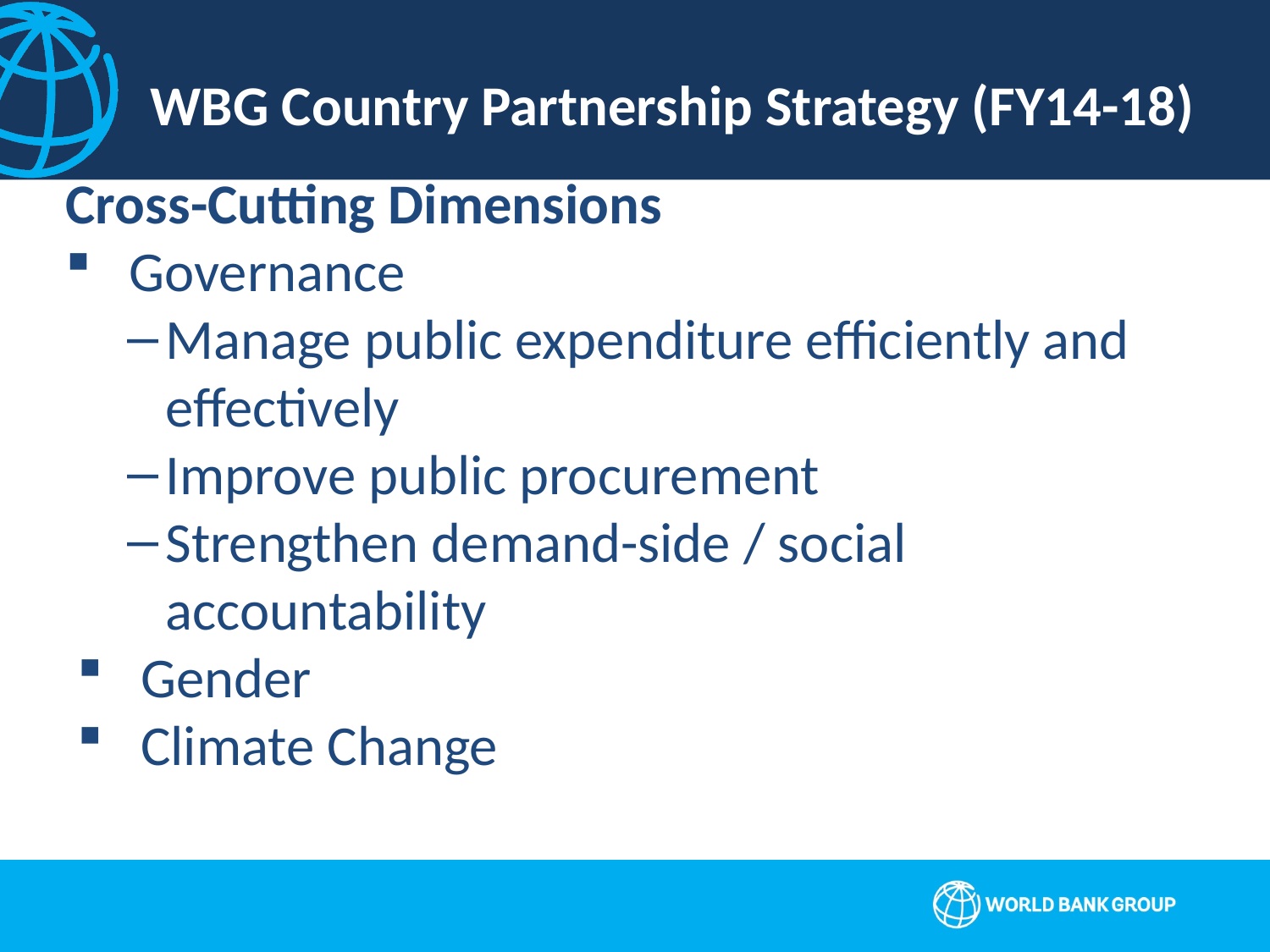

# WBG Country Partnership Strategy (FY14-18)
Cross-Cutting Dimensions
Governance
Manage public expenditure efficiently and effectively
Improve public procurement
Strengthen demand-side / social accountability
Gender
Climate Change